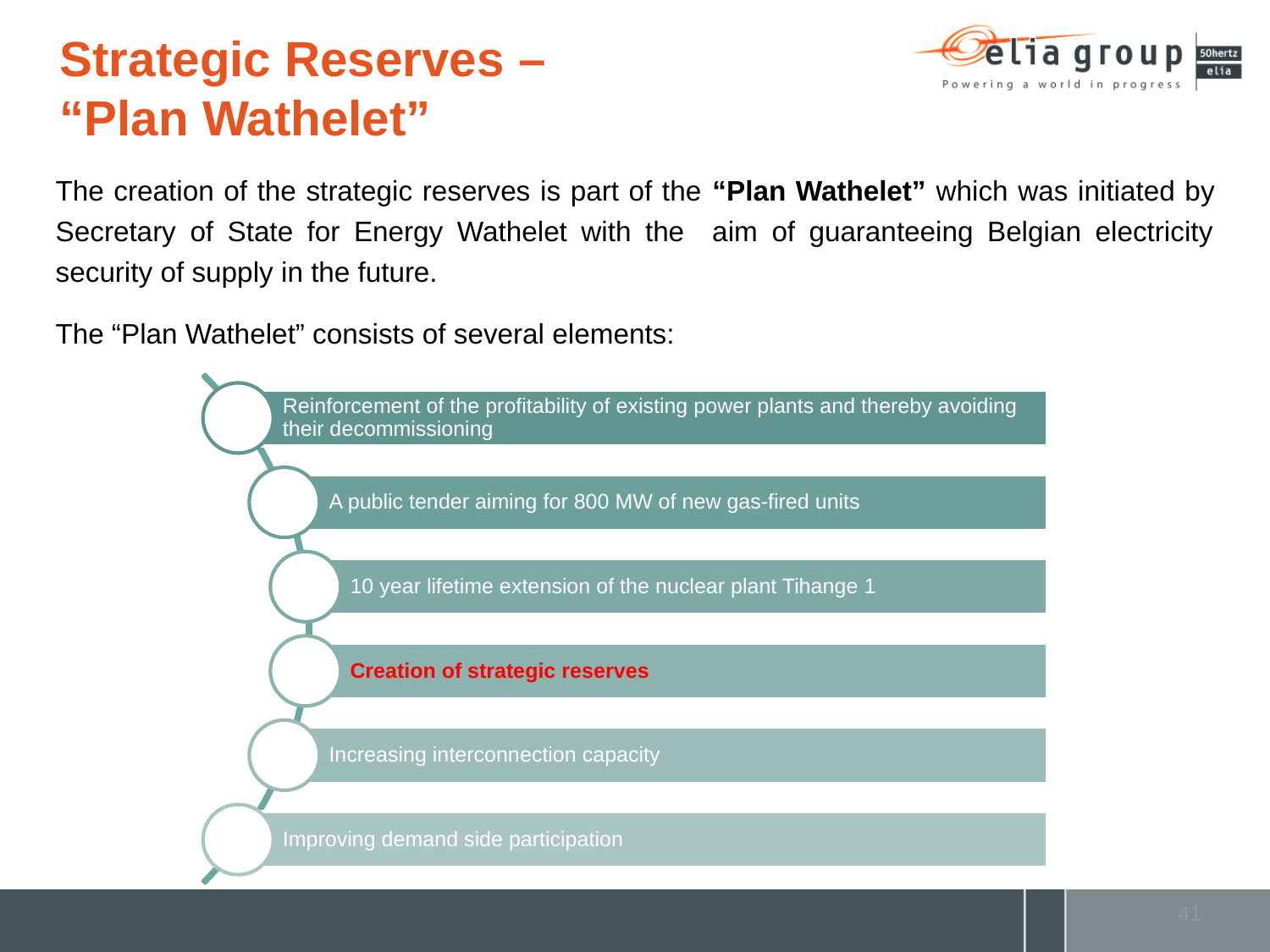

# Strategic Reserves – “Plan Wathelet”
The creation of the strategic reserves is part of the “Plan Wathelet” which was initiated by Secretary of State for Energy Wathelet with the  aim of guaranteeing Belgian electricity security of supply in the future.
The “Plan Wathelet” consists of several elements:

Reinforcement of the profitability of existing power plants and thereby avoiding their decommissioning
A public tender aiming for 800 MW of new gas-fired units
10 year lifetime extension of the nuclear plant Tihange 1
Creation of strategic reserves
Increasing interconnection capacity
Improving demand side participation
41